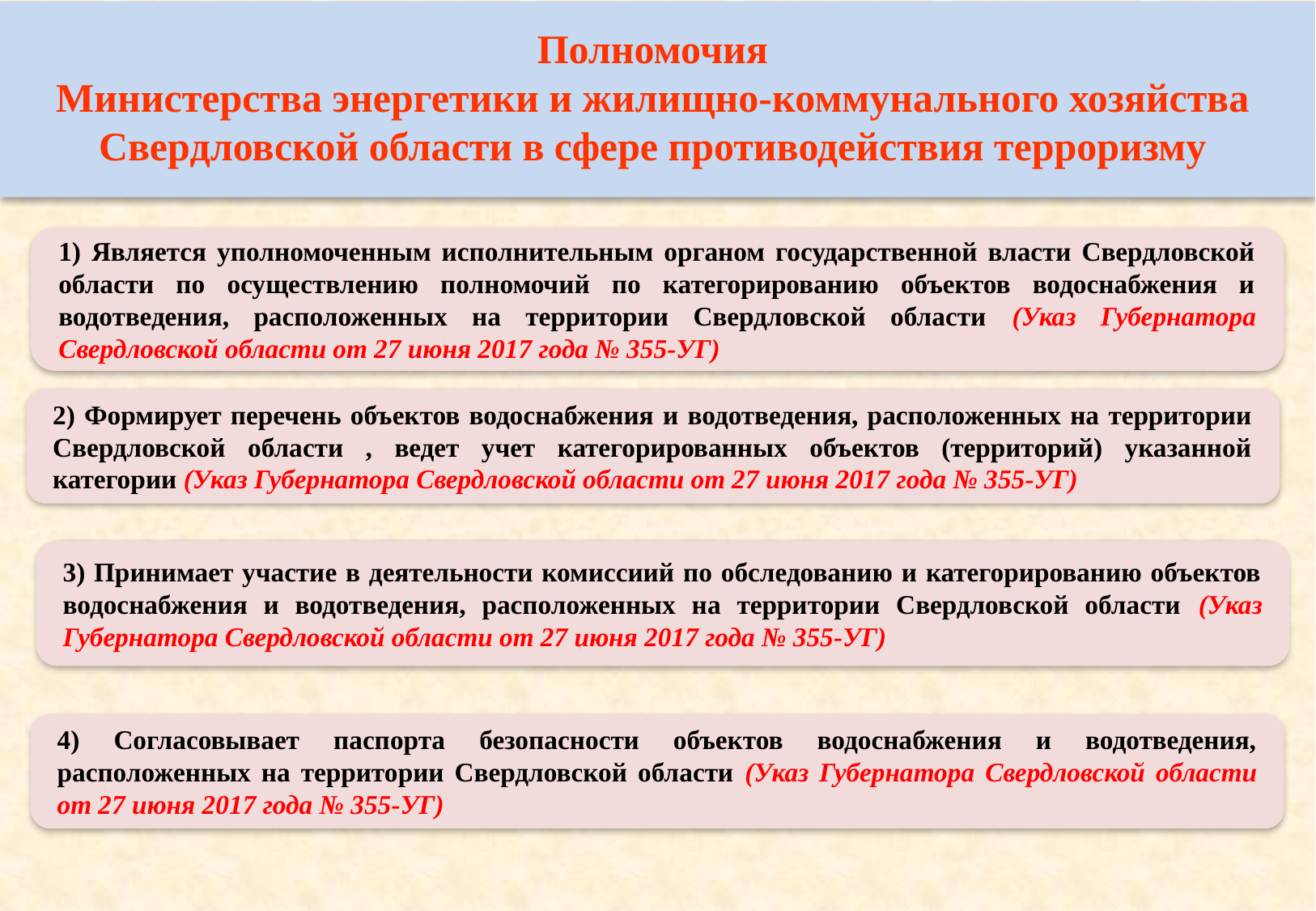

Полномочия
Министерства энергетики и жилищно-коммунального хозяйства
Свердловской области в сфере противодействия терроризму
1) Является уполномоченным исполнительным органом государственной власти Свердловской области по осуществлению полномочий по категорированию объектов водоснабжения и водотведения, расположенных на территории Свердловской области (Указ Губернатора Свердловской области от 27 июня 2017 года № 355-УГ)
2) Формирует перечень объектов водоснабжения и водотведения, расположенных на территории Свердловской области , ведет учет категорированных объектов (территорий) указанной категории (Указ Губернатора Свердловской области от 27 июня 2017 года № 355-УГ)
3) Принимает участие в деятельности комиссиий по обследованию и категорированию объектов водоснабжения и водотведения, расположенных на территории Свердловской области (Указ Губернатора Свердловской области от 27 июня 2017 года № 355-УГ)
4) Согласовывает паспорта безопасности объектов водоснабжения и водотведения, расположенных на территории Свердловской области (Указ Губернатора Свердловской области от 27 июня 2017 года № 355-УГ)